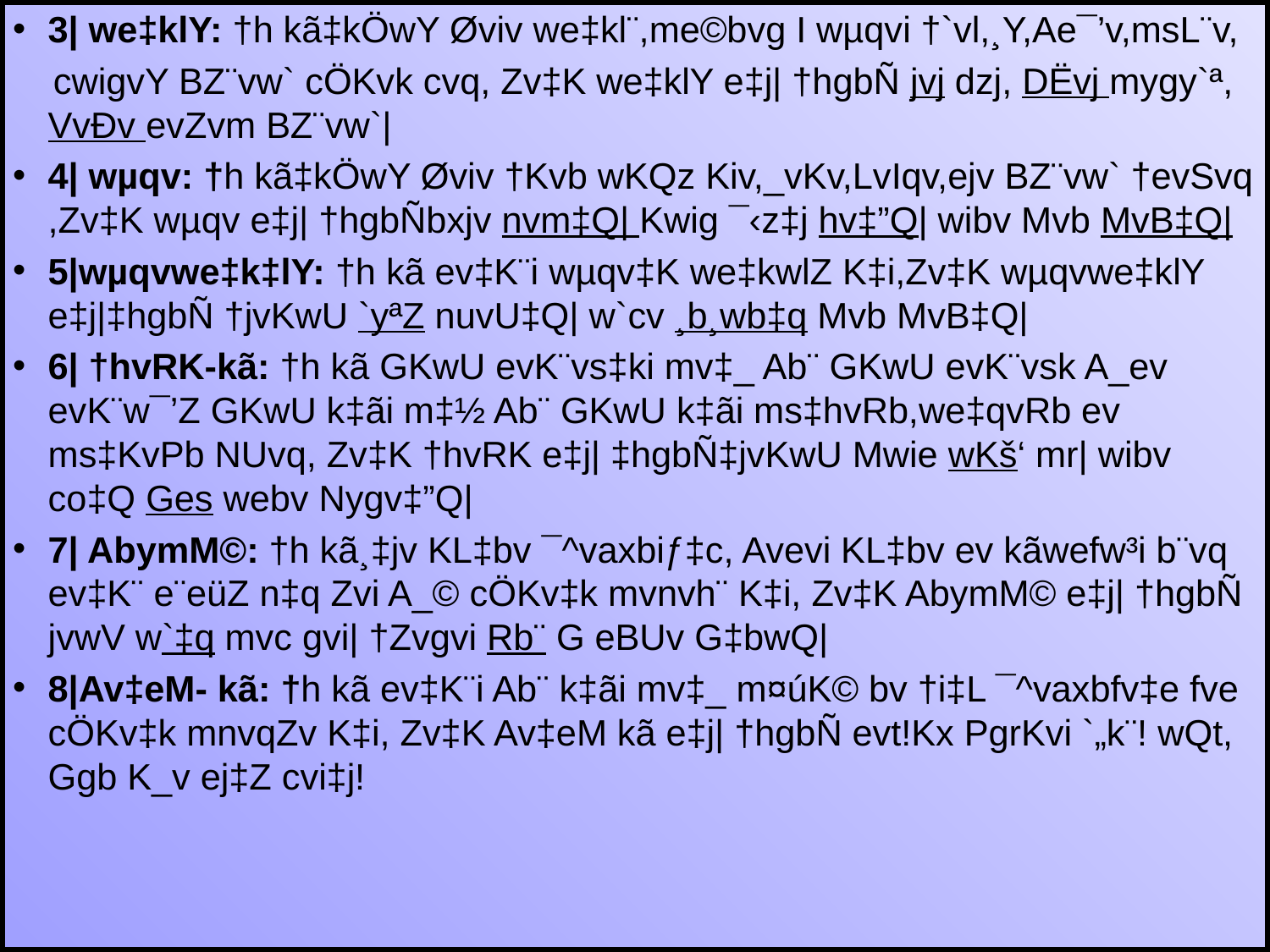

3| we‡klY: †h kã‡kÖwY Øviv we‡kl¨,me©bvg I wµqvi †`vl,¸Y,Ae¯’v,msL¨v,
    cwigvY BZ¨vw` cÖKvk cvq, Zv‡K we‡klY e‡j| †hgbÑ jvj dzj, DËvj mygy`ª, VvÐv evZvm BZ¨vw`|
4| wµqv: †h kã‡kÖwY Øviv †Kvb wKQz Kiv,_vKv,LvIqv,ejv BZ¨vw` †evSvq ,Zv‡K wµqv e‡j| †hgbÑbxjv nvm‡Q| Kwig ¯‹z‡j hv‡”Q| wibv Mvb MvB‡Q|
5|wµqvwe‡k‡lY: †h kã ev‡K¨i wµqv‡K we‡kwlZ K‡i,Zv‡K wµqvwe‡klY e‡j|‡hgbÑ †jvKwU `yªZ nuvU‡Q| w`cv ¸b¸wb‡q Mvb MvB‡Q|
6| †hvRK-kã: †h kã GKwU evK¨vs‡ki mv‡_ Ab¨ GKwU evK¨vsk A_ev evK¨w¯’Z GKwU k‡ãi m‡½ Ab¨ GKwU k‡ãi ms‡hvRb,we‡qvRb ev ms‡KvPb NUvq, Zv‡K †hvRK e‡j| ‡hgbÑ‡jvKwU Mwie wKš‘ mr| wibv co‡Q Ges webv Nygv‡”Q|
7| AbymM©: †h kã¸‡jv KL‡bv ¯^vaxbiƒ‡c, Avevi KL‡bv ev kãwefw³i b¨vq ev‡K¨ e¨eüZ n‡q Zvi A_© cÖKv‡k mvnvh¨ K‡i, Zv‡K AbymM© e‡j| †hgbÑ jvwV w`‡q mvc gvi| †Zvgvi Rb¨ G eBUv G‡bwQ|
8|Av‡eM- kã: †h kã ev‡K¨i Ab¨ k‡ãi mv‡_ m¤úK© bv †i‡L ¯^vaxbfv‡e fve cÖKv‡k mnvqZv K‡i, Zv‡K Av‡eM kã e‡j| †hgbÑ evt!Kx PgrKvi `„k¨! wQt, Ggb K_v ej‡Z cvi‡j!